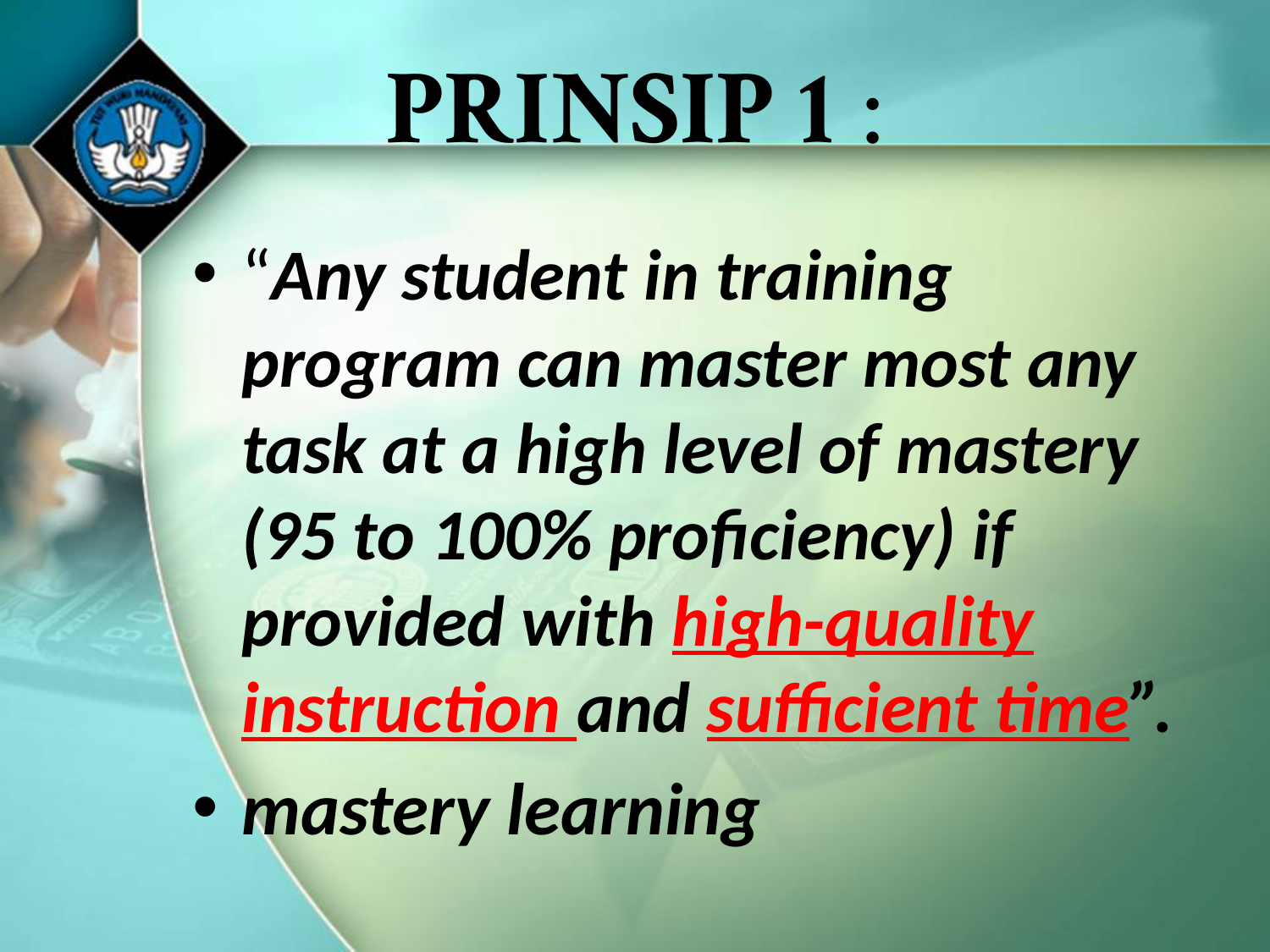

# PRINSIP 1 :
“Any student in training program can master most any task at a high level of mastery (95 to 100% proficiency) if provided with high-quality instruction and sufficient time”.
mastery learning